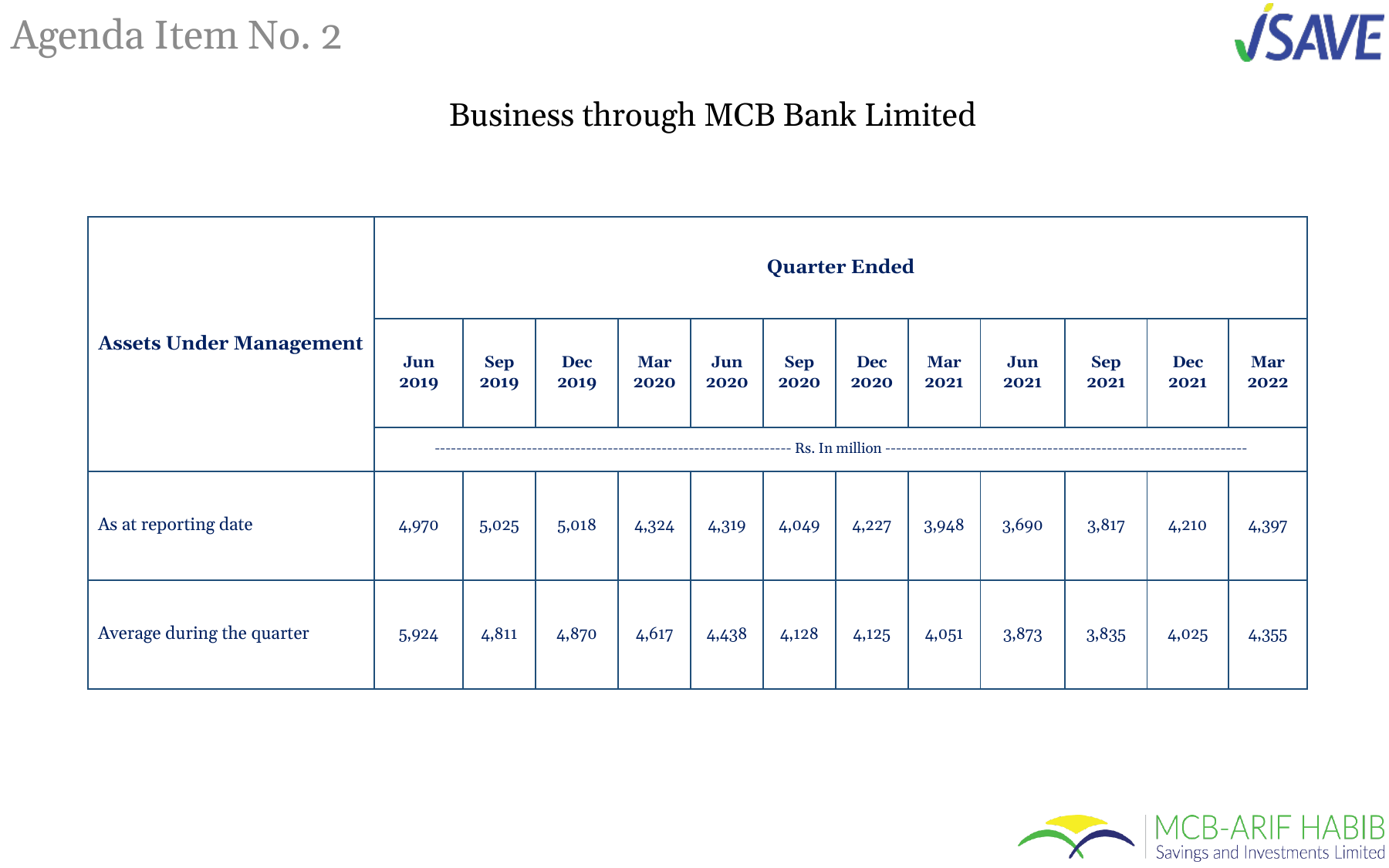

# Agenda Item No. 2
Business through MCB Bank Limited
| Assets Under Management | Quarter Ended |  |  |  |  |  |  |  |  |  |  |  |
| --- | --- | --- | --- | --- | --- | --- | --- | --- | --- | --- | --- | --- |
|  | Jun 2019 | Sep 2019 | Dec 2019 | Mar 2020 | Jun 2020 | Sep 2020 | Dec 2020 | Mar 2021 | Jun 2021 | Sep 2021 | Dec 2021 | Mar 2022 |
|  | ------------------------------------------------------------------ Rs. In million ------------------------------------------------------------------- |  |  |  |  |  |  |  |  |  |  |  |
| As at reporting date | 4,970 | 5,025 | 5,018 | 4,324 | 4,319 | 4,049 | 4,227 | 3,948 | 3,690 | 3,817 | 4,210 | 4,397 |
| Average during the quarter | 5,924 | 4,811 | 4,870 | 4,617 | 4,438 | 4,128 | 4,125 | 4,051 | 3,873 | 3,835 | 4,025 | 4,355 |